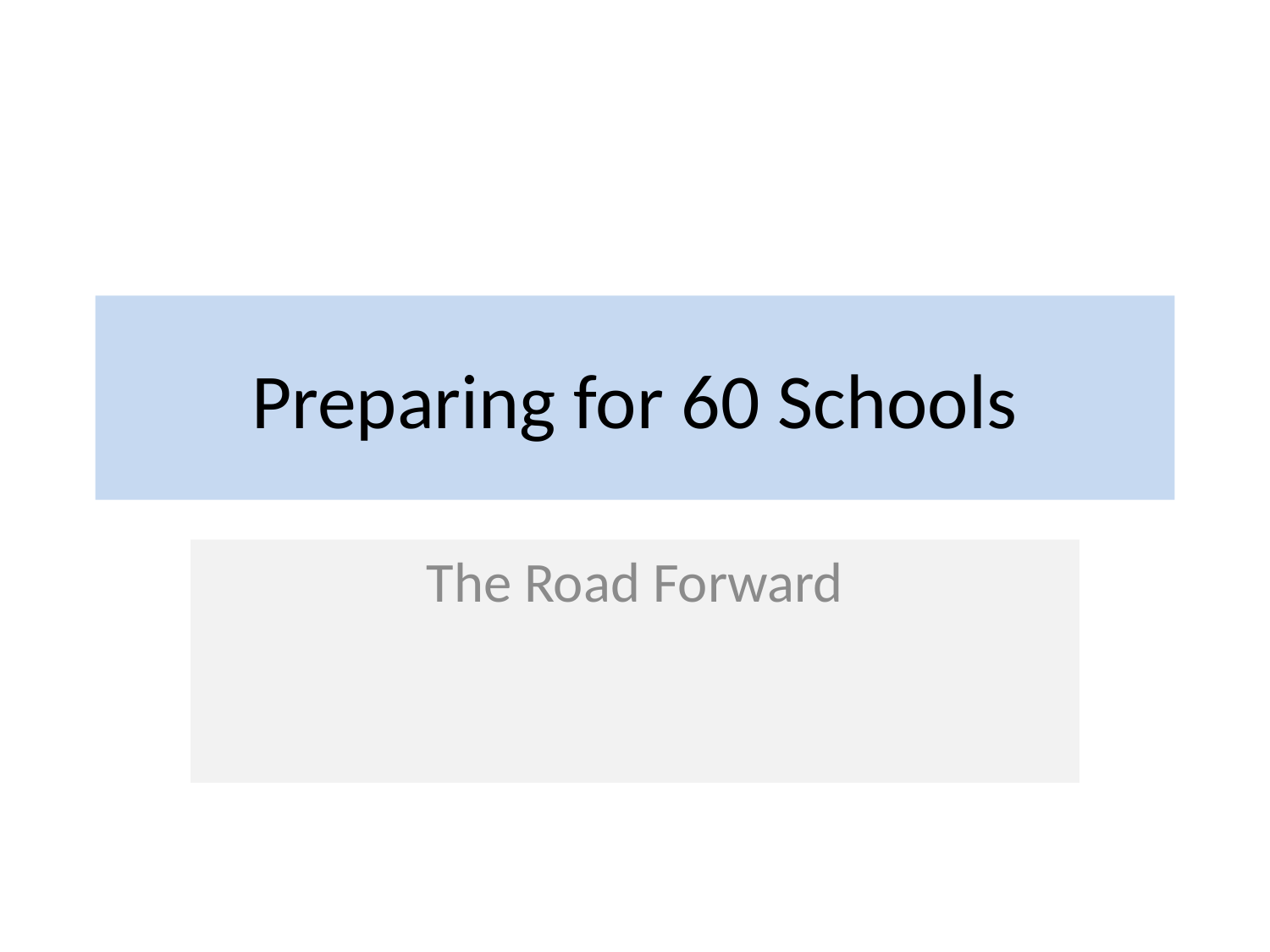

# Preparing for 60 Schools
The Road Forward